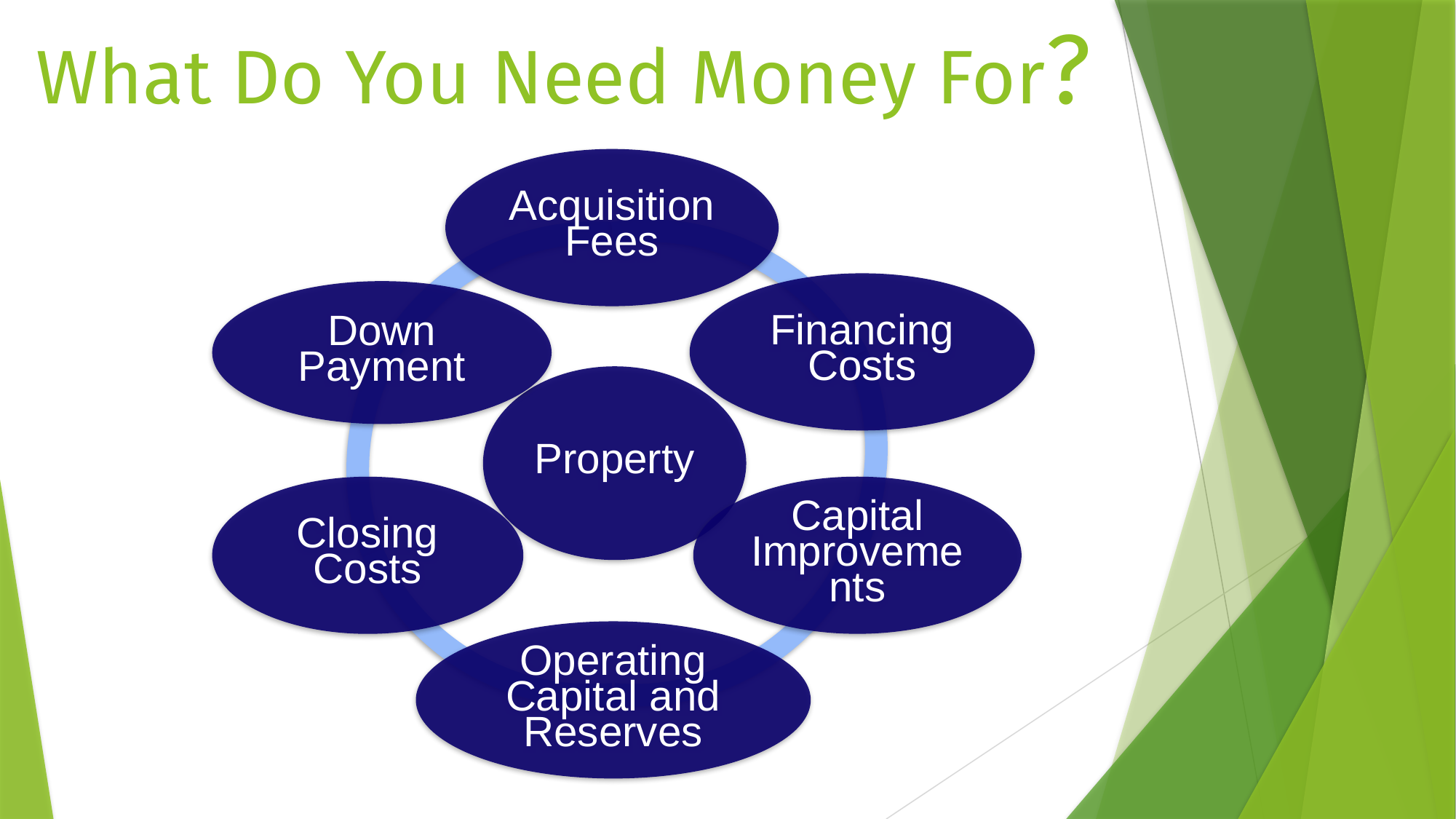

# What Do You Need Money For?
Property
Acquisition Fees
Financing Costs
Capital Improvements
Operating Capital and Reserves
Closing Costs
Down Payment